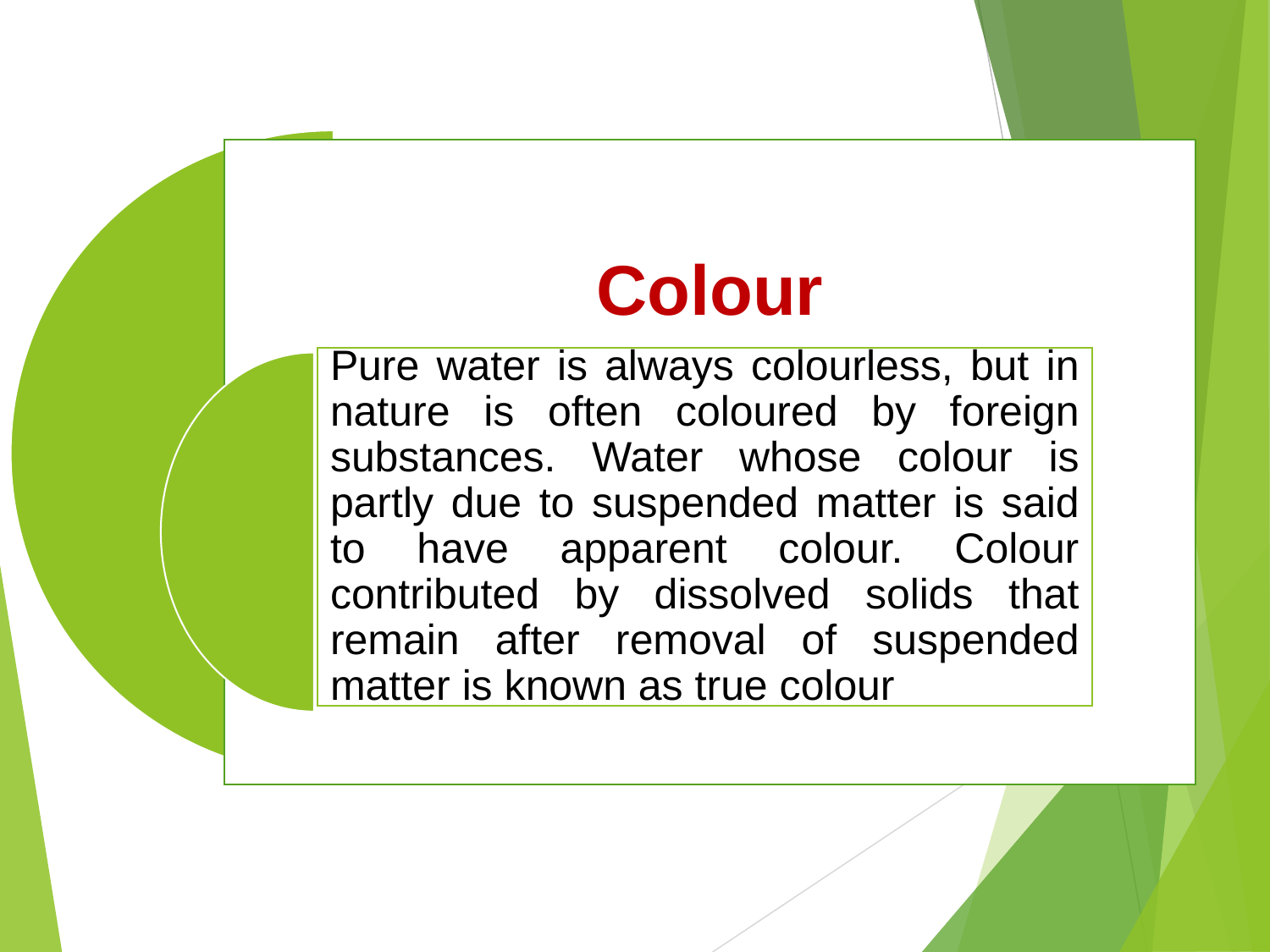

Colour
Pure water is always colourless, but in nature is often coloured by foreign substances. Water whose colour is partly due to suspended matter is said to have apparent colour. Colour contributed by dissolved solids that remain after removal of suspended matter is known as true colour